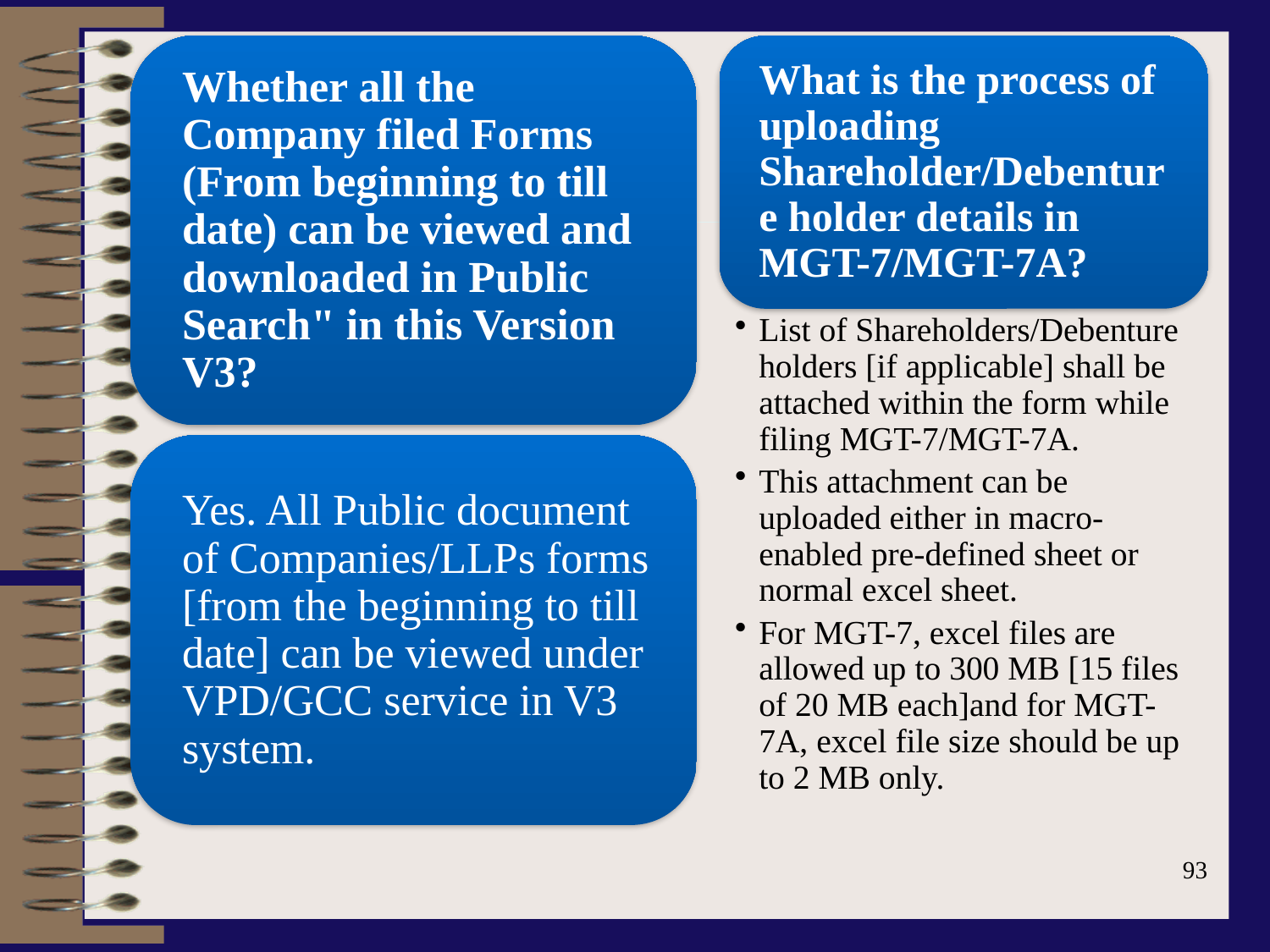

What is the process of uploading Shareholder/Debenture holder details in MGT-7/MGT-7A?
List of Shareholders/Debenture holders [if applicable] shall be attached within the form while filing MGT-7/MGT-7A.
This attachment can be uploaded either in macro-enabled pre-defined sheet or normal excel sheet.
For MGT-7, excel files are allowed up to 300 MB [15 files of 20 MB each]and for MGT-7A, excel file size should be up to 2 MB only.
Whether all the Company filed Forms (From beginning to till date) can be viewed and downloaded in Public Search" in this Version V3?
Yes. All Public document of Companies/LLPs forms [from the beginning to till date] can be viewed under VPD/GCC service in V3 system.
93